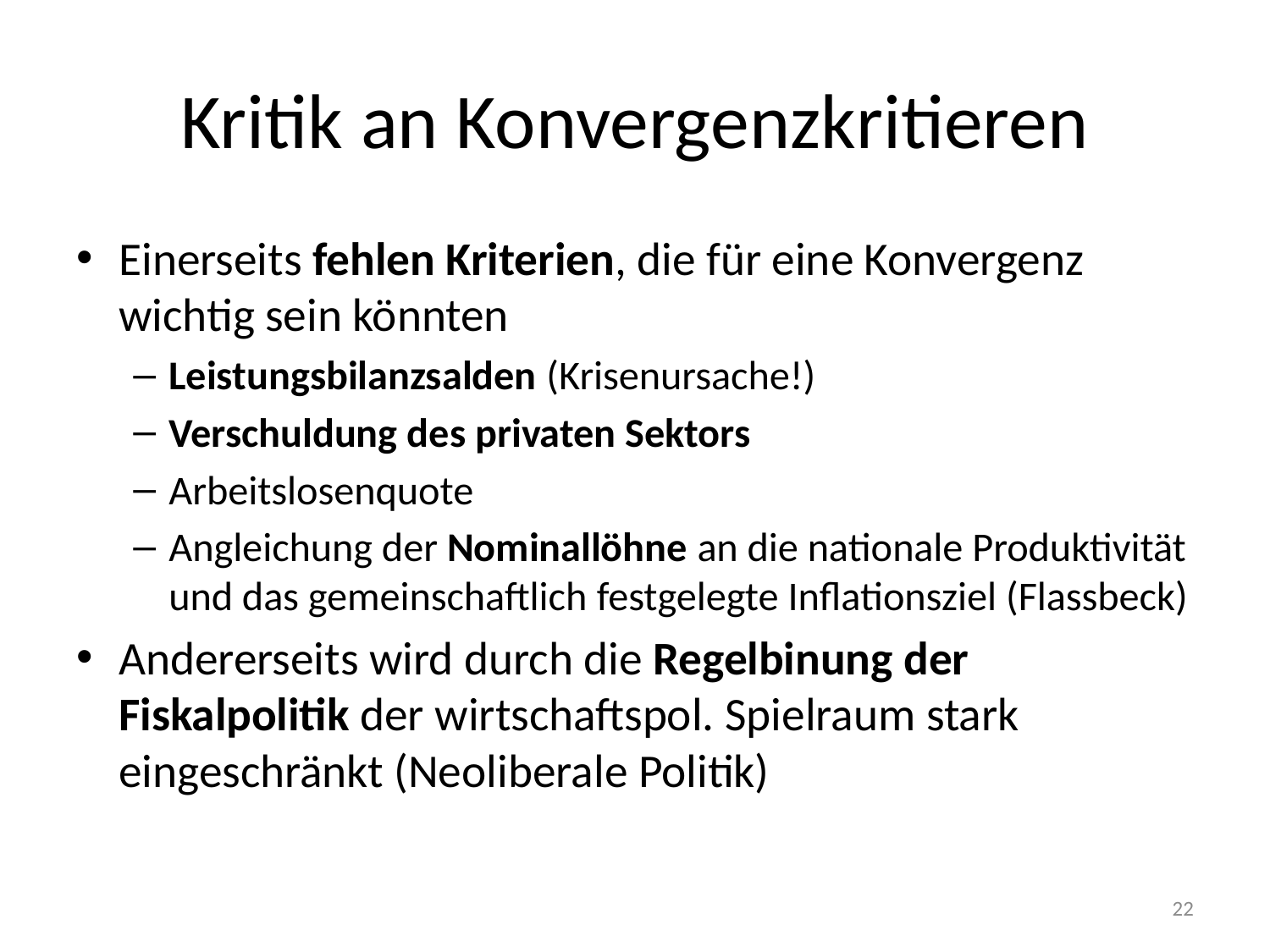

# Kritik an Konvergenzkritieren
Einerseits fehlen Kriterien, die für eine Konvergenz wichtig sein könnten
Leistungsbilanzsalden (Krisenursache!)
Verschuldung des privaten Sektors
Arbeitslosenquote
Angleichung der Nominallöhne an die nationale Produktivität und das gemeinschaftlich festgelegte Inflationsziel (Flassbeck)
Andererseits wird durch die Regelbinung der Fiskalpolitik der wirtschaftspol. Spielraum stark eingeschränkt (Neoliberale Politik)
22